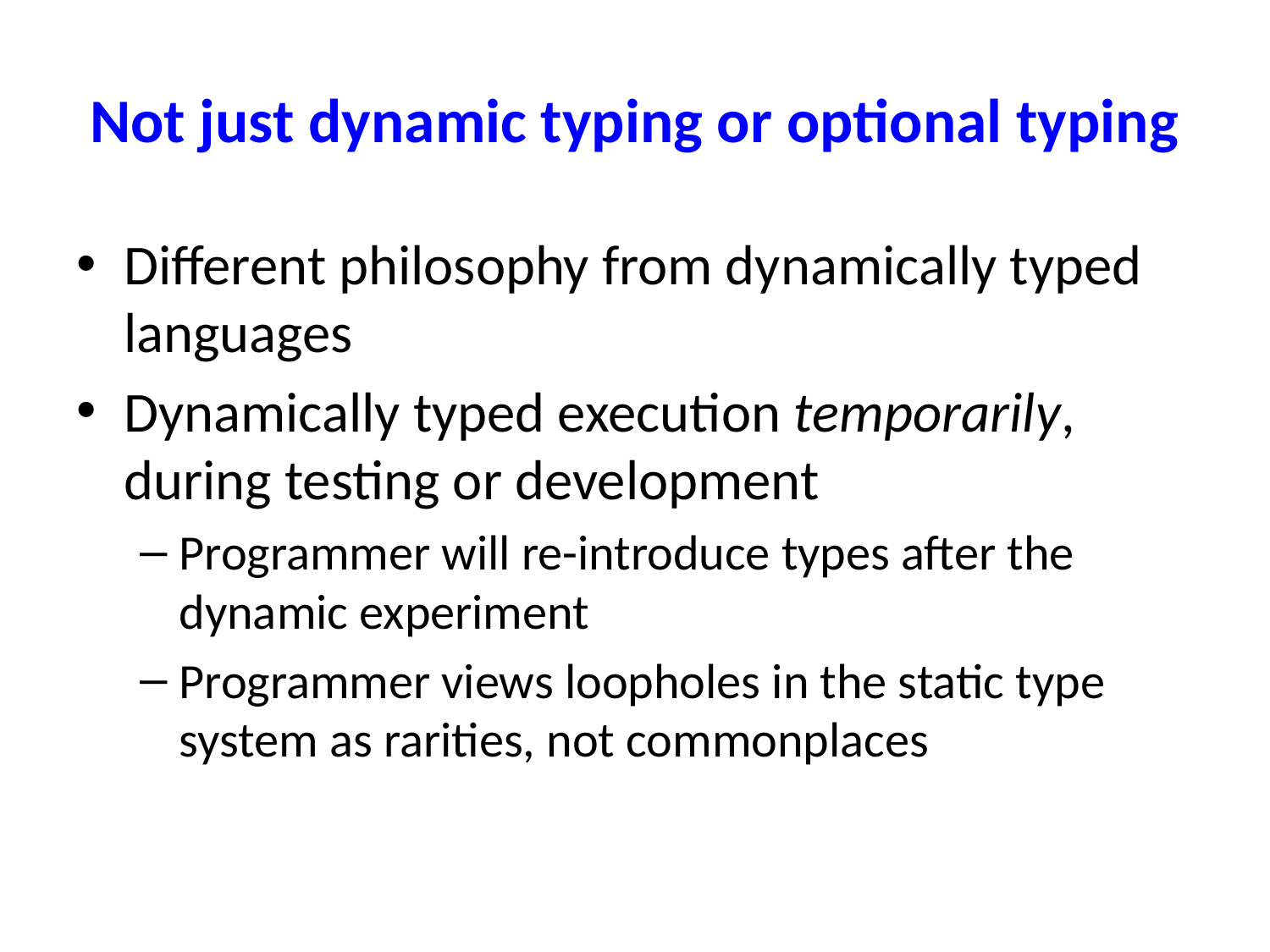

# Not just dynamic typing or optional typing
Different philosophy from dynamically typed languages
Dynamically typed execution temporarily, during testing or development
Programmer will re-introduce types after the dynamic experiment
Programmer views loopholes in the static type system as rarities, not commonplaces